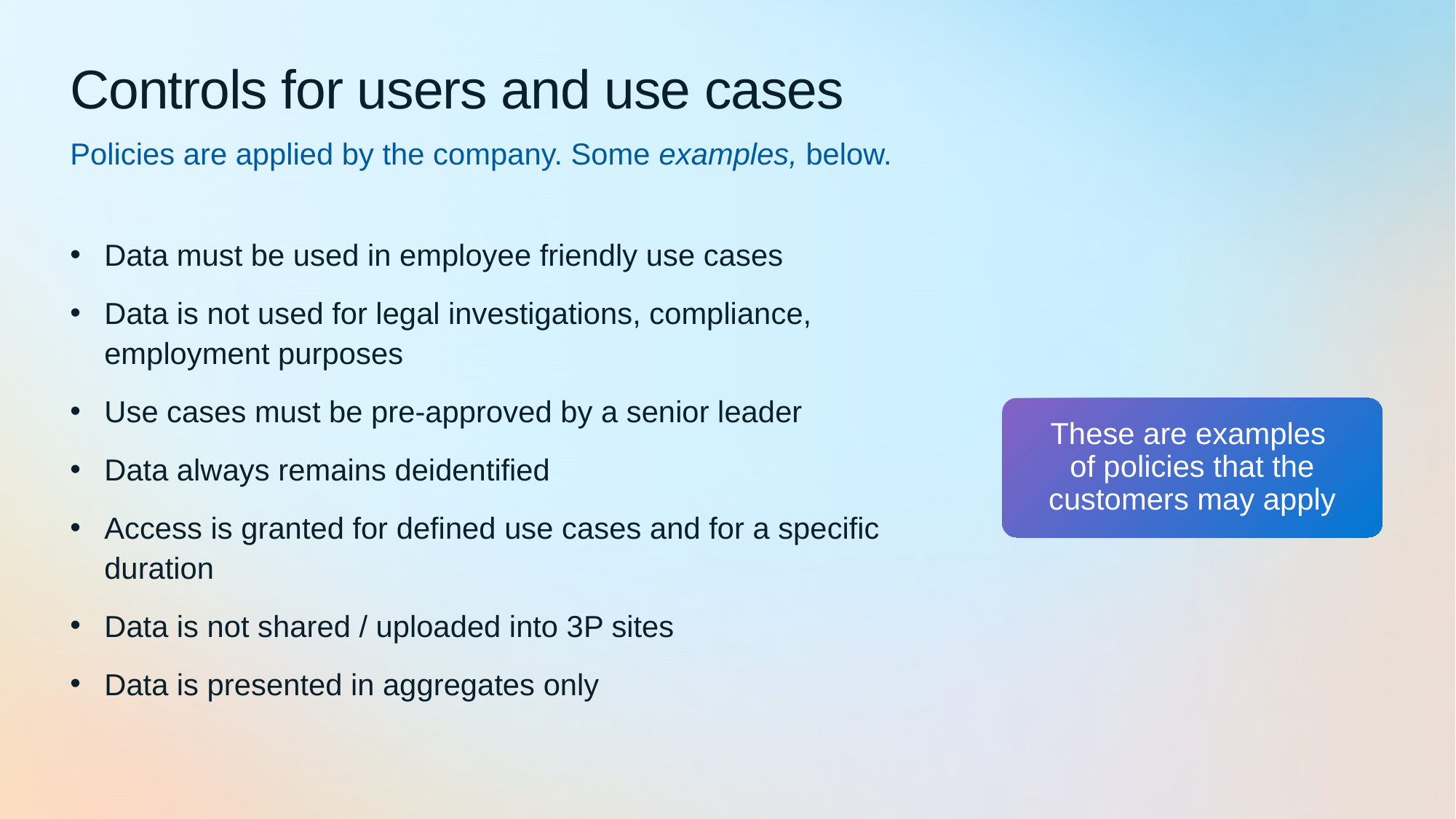

# Controls for users and use cases
Policies are applied by the company. Some examples, below.
Data must be used in employee friendly use cases
Data is not used for legal investigations, compliance, employment purposes
Use cases must be pre-approved by a senior leader
Data always remains deidentified
Access is granted for defined use cases and for a specific duration
Data is not shared / uploaded into 3P sites
Data is presented in aggregates only
These are examples
of policies that the customers may apply